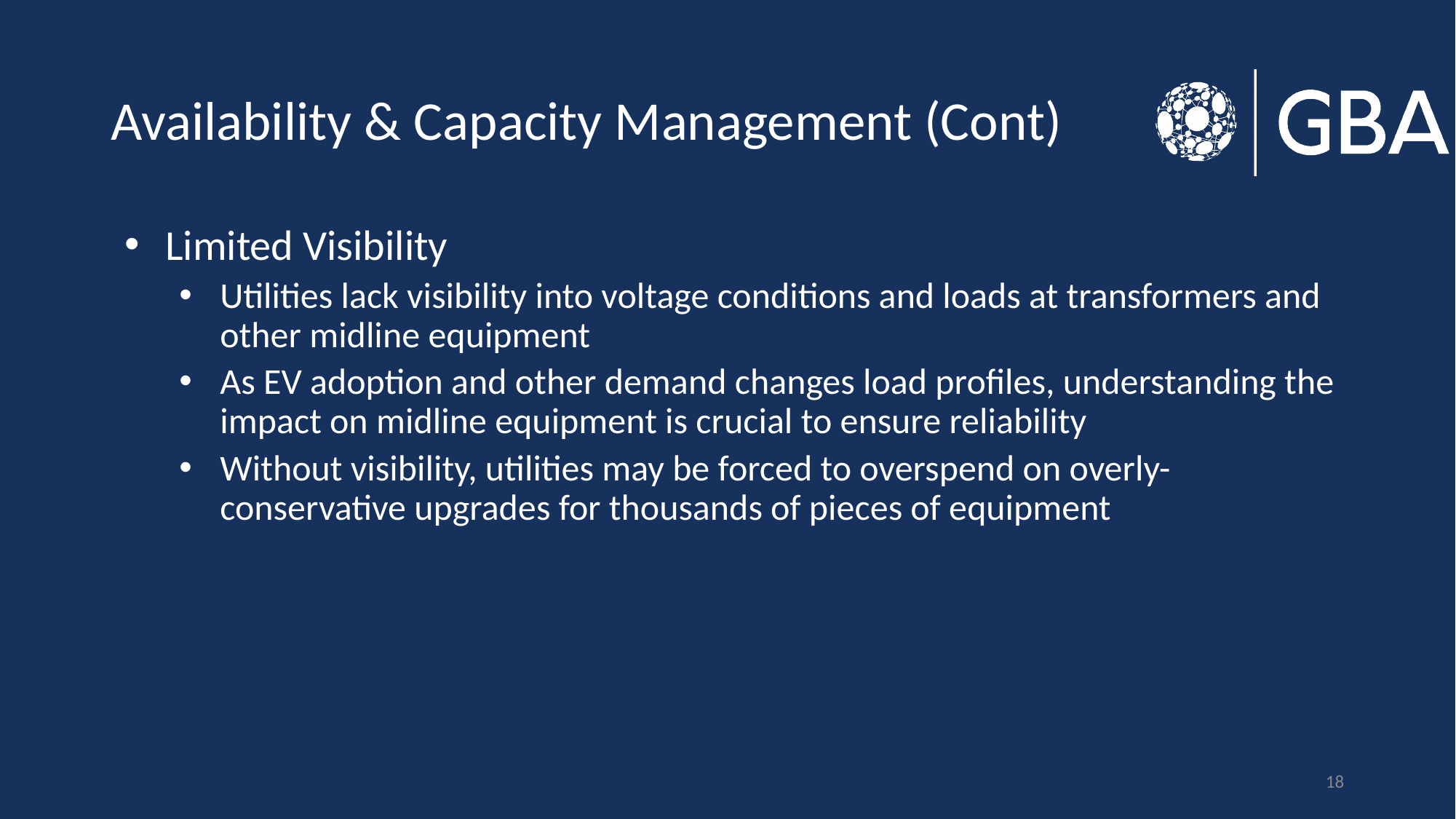

# Availability & Capacity Management (Cont)
Limited Visibility
Utilities lack visibility into voltage conditions and loads at transformers and other midline equipment
As EV adoption and other demand changes load profiles, understanding the impact on midline equipment is crucial to ensure reliability
Without visibility, utilities may be forced to overspend on overly-conservative upgrades for thousands of pieces of equipment

18